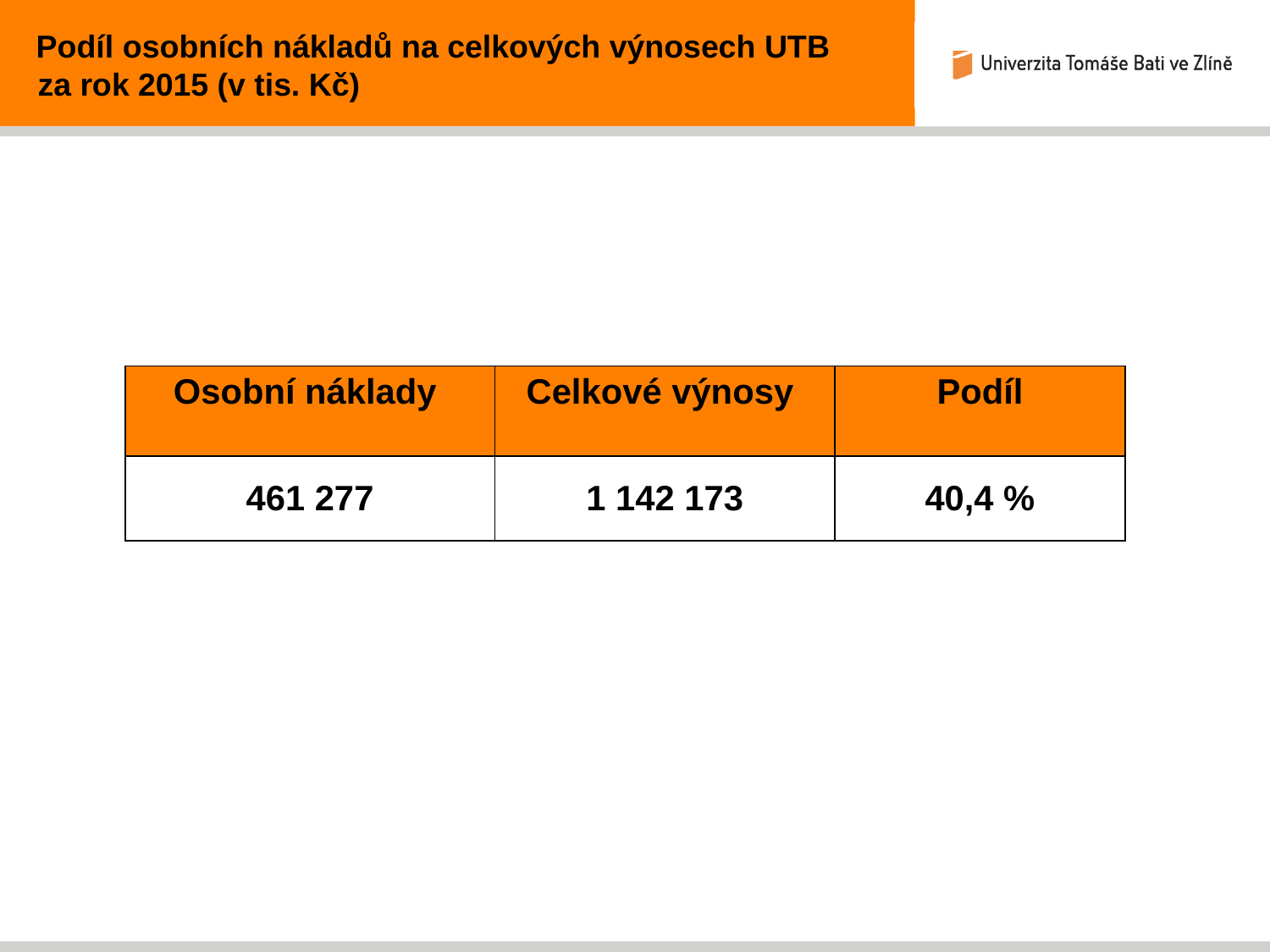

Podíl osobních nákladů na celkových výnosech UTB
za rok 2015 (v tis. Kč)
| Osobní náklady | Celkové výnosy | Podíl |
| --- | --- | --- |
| 461 277 | 1 142 173 | 40,4 % |